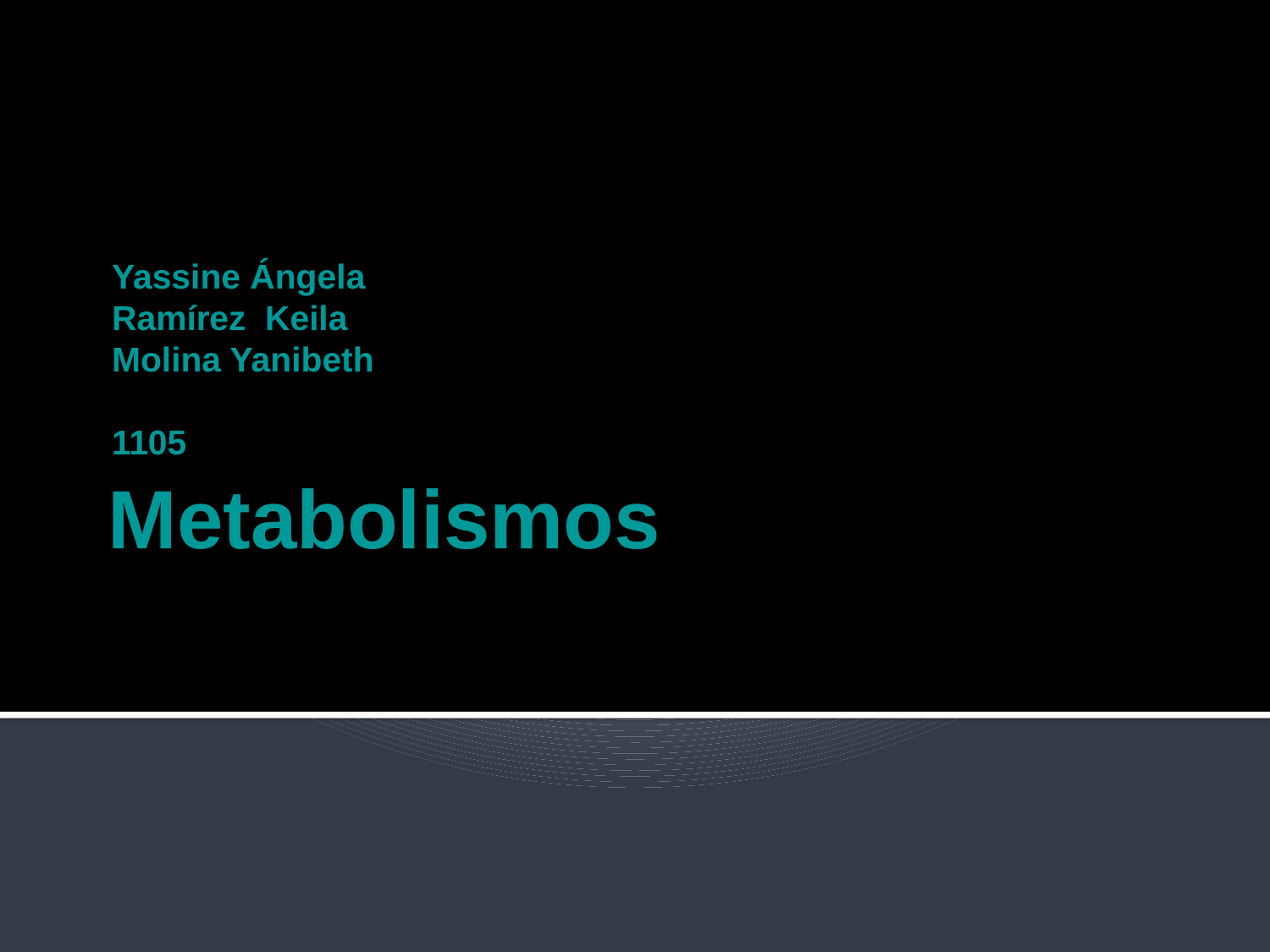

Yassine Ángela
Ramírez  Keila
Molina Yanibeth

1105
# Metabolismos